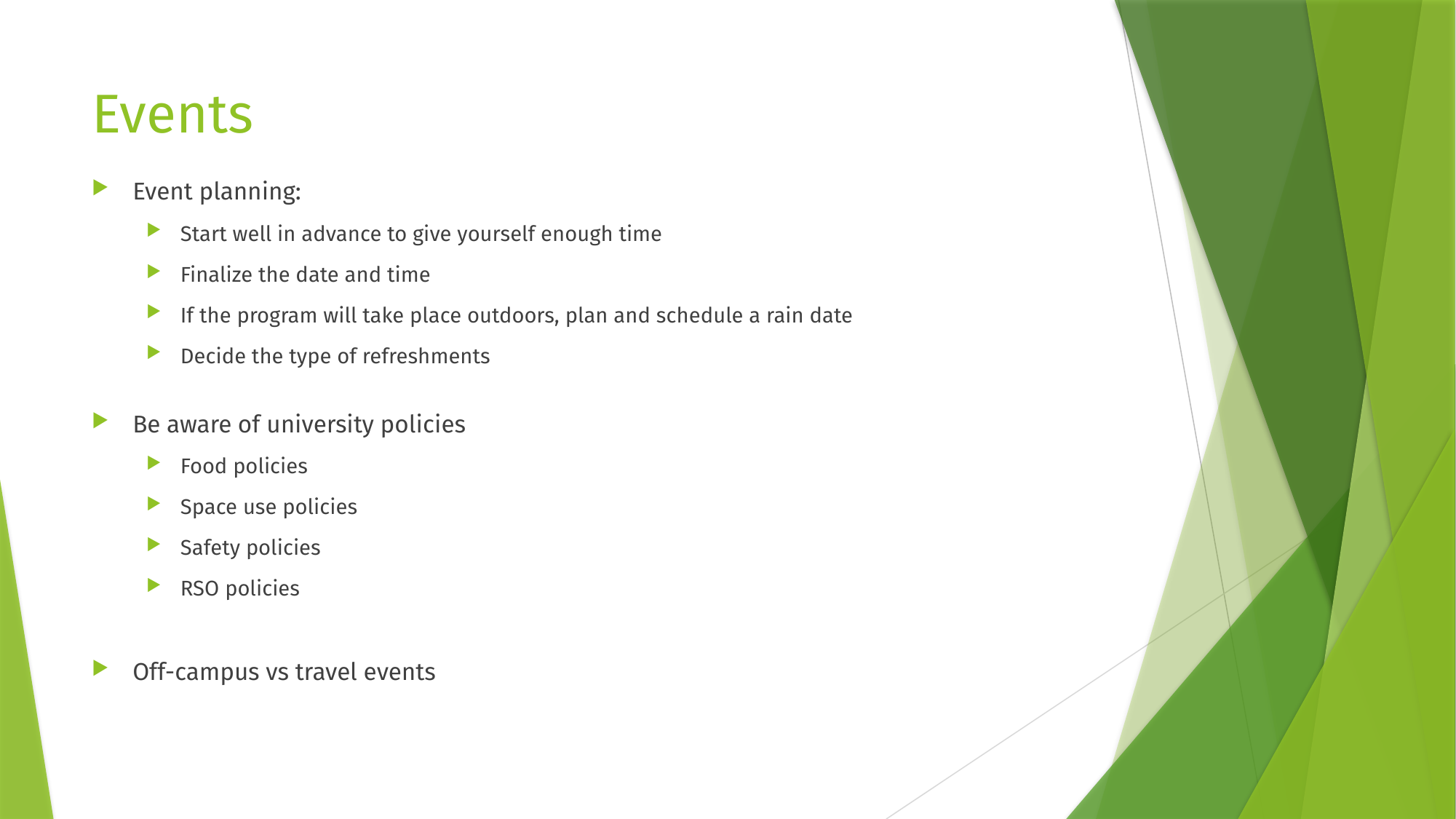

# Events
Event planning:
Start well in advance to give yourself enough time
Finalize the date and time
If the program will take place outdoors, plan and schedule a rain date
Decide the type of refreshments
Be aware of university policies
Food policies
Space use policies
Safety policies
RSO policies

Off-campus vs travel events